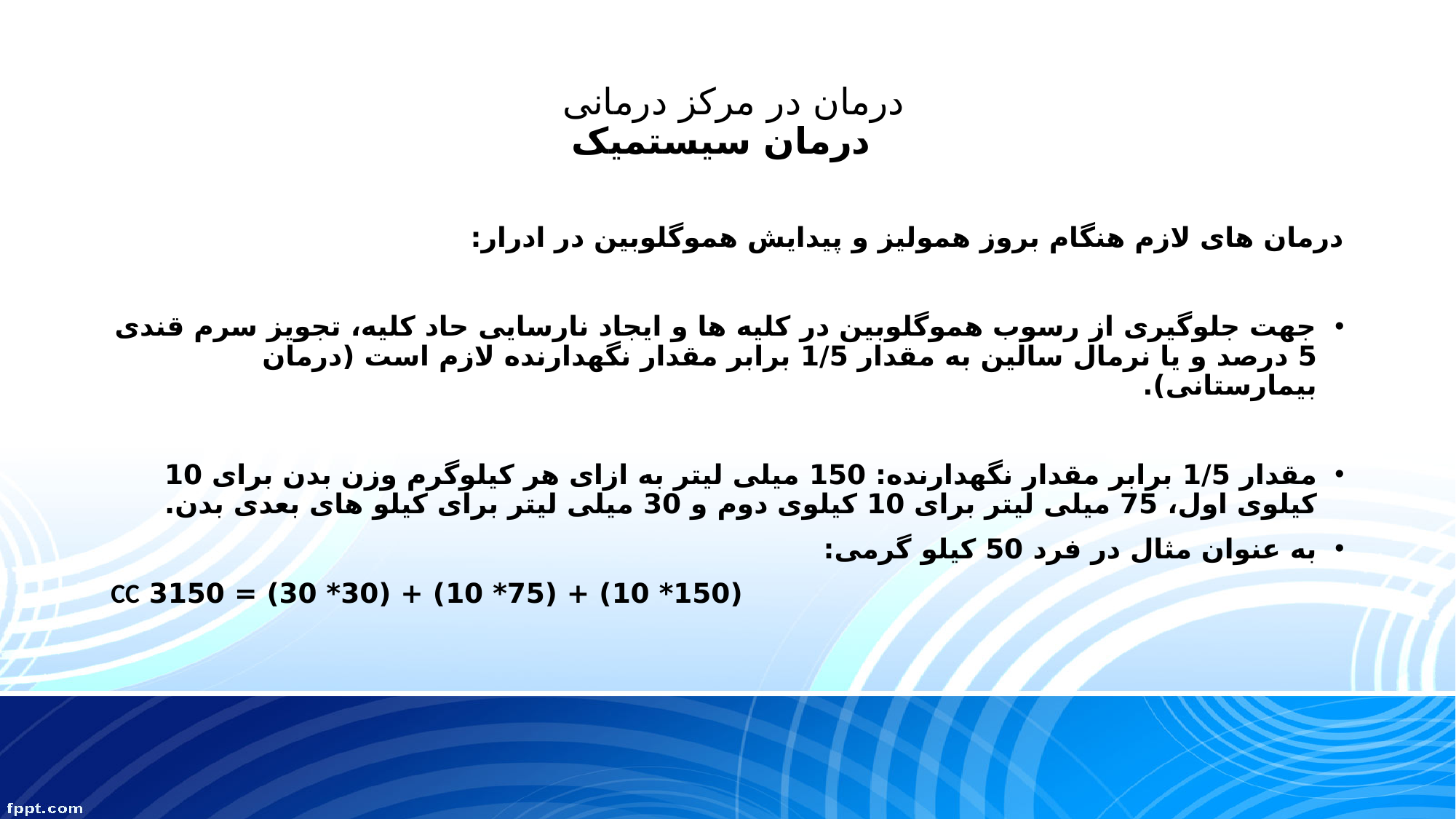

# درمان در مرکز درمانی درمان سیستمیک
درمان های لازم هنگام بروز همولیز و پیدایش هموگلوبین در ادرار:

جهت جلوگیری از رسوب هموگلوبین در کلیه ها و ایجاد نارسایی حاد کلیه، تجویز سرم قندی 5 درصد و یا نرمال سالین به مقدار 1/5 برابر مقدار نگهدارنده لازم است (درمان بیمارستانی).

مقدار 1/5 برابر مقدار نگهدارنده: 150 میلی لیتر به ازای هر کیلوگرم وزن بدن برای 10 کیلوی اول، 75 میلی لیتر برای 10 کیلوی دوم و 30 میلی لیتر برای کیلو های بعدی بدن.
به عنوان مثال در فرد 50 کیلو گرمی:
(150* 10) + (75* 10) + (30* 30) = 3150 CC